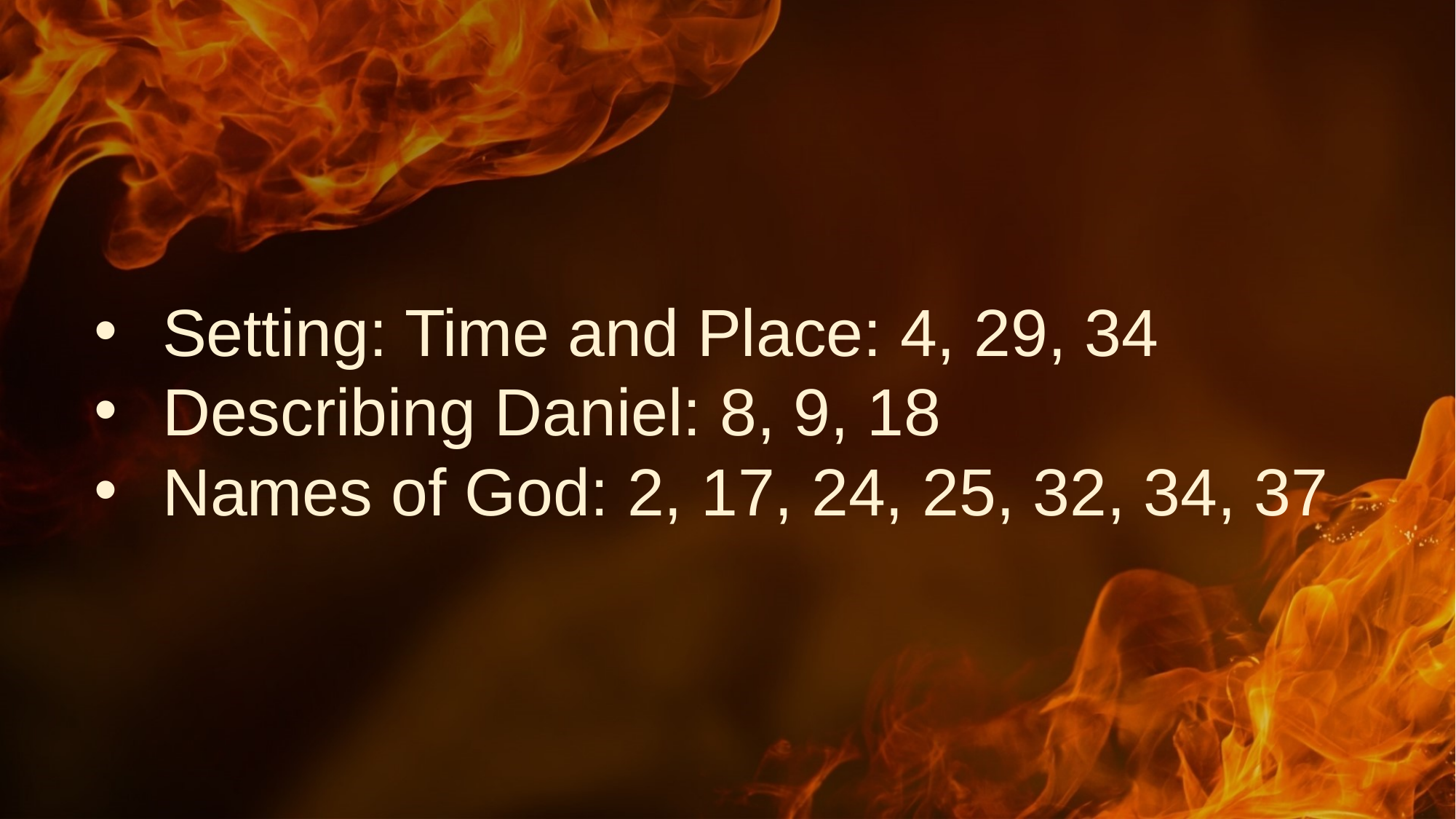

# Setting: Time and Place: 4, 29, 34
Describing Daniel: 8, 9, 18
Names of God: 2, 17, 24, 25, 32, 34, 37